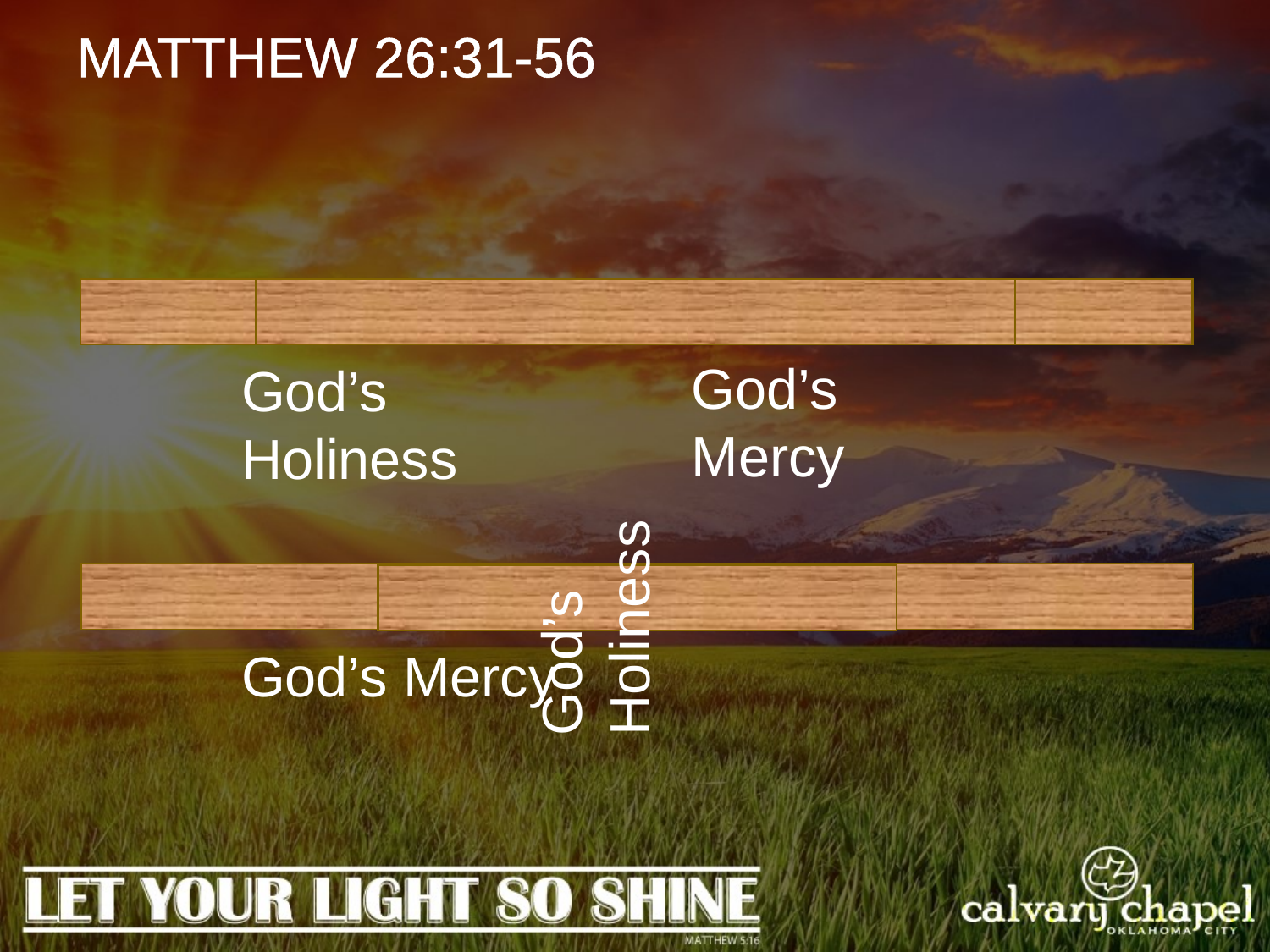

MATTHEW 26:31-56

God’s Mercy
God’s Holiness
God’s Holiness

God’s Mercy